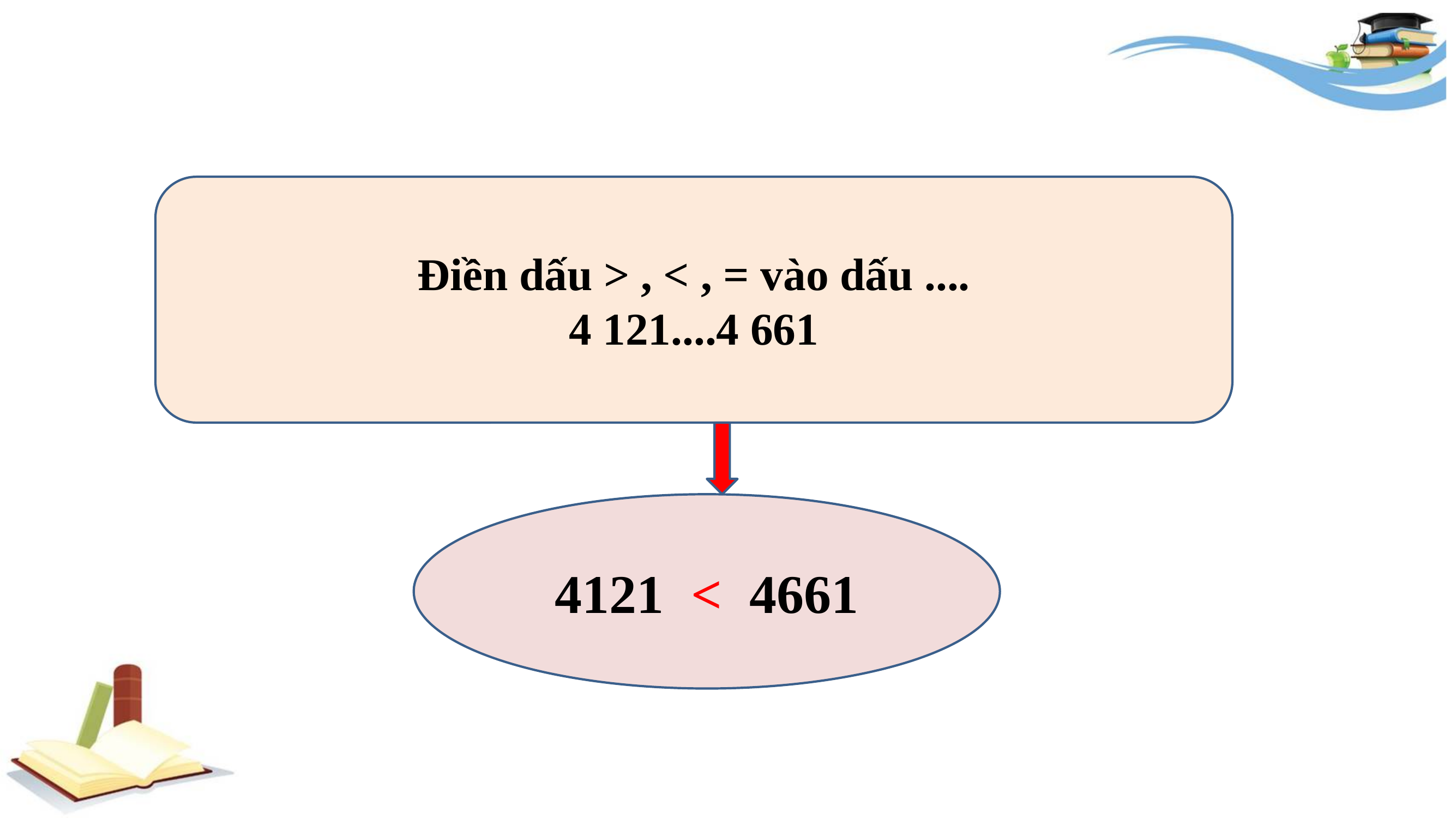

Điền dấu > , < , = vào dấu ....
4 121....4 661

4121  <  4661